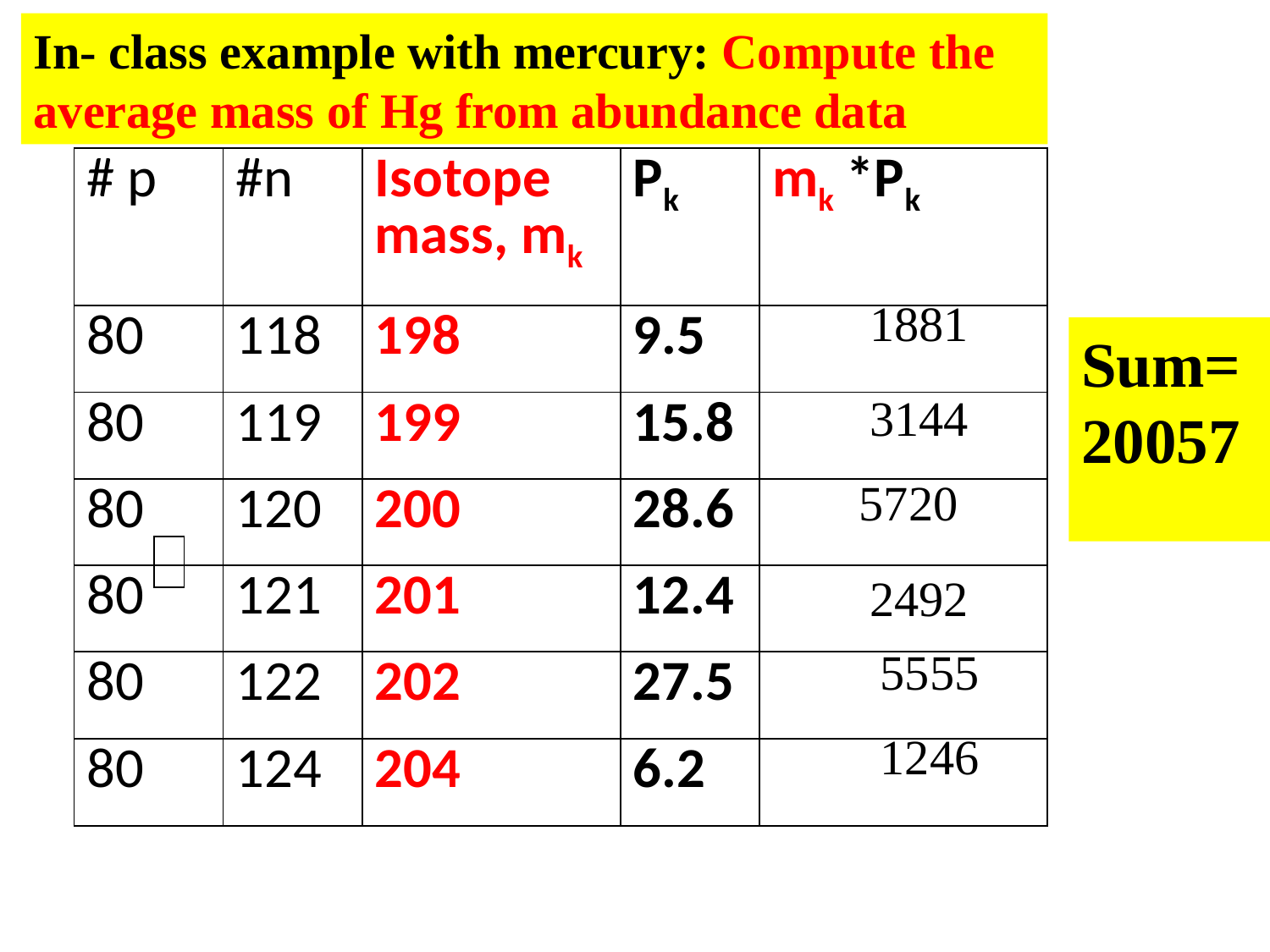

In- class example with mercury: Compute the average mass of Hg from abundance data
| # p | #n | Isotope mass, mk | Pk | mk \*Pk |
| --- | --- | --- | --- | --- |
| 80 | 118 | 198 | 9.5 |  |
| 80 | 119 | 199 | 15.8 |  |
| 80 | 120 | 200 | 28.6 |  |
| 80 | 121 | 201 | 12.4 |  |
| 80 | 122 | 202 | 27.5 |  |
| 80 | 124 | 204 | 6.2 |  |
1881
Sum=
20057

3144
5720
|  |
| --- |
2492
5555
1246